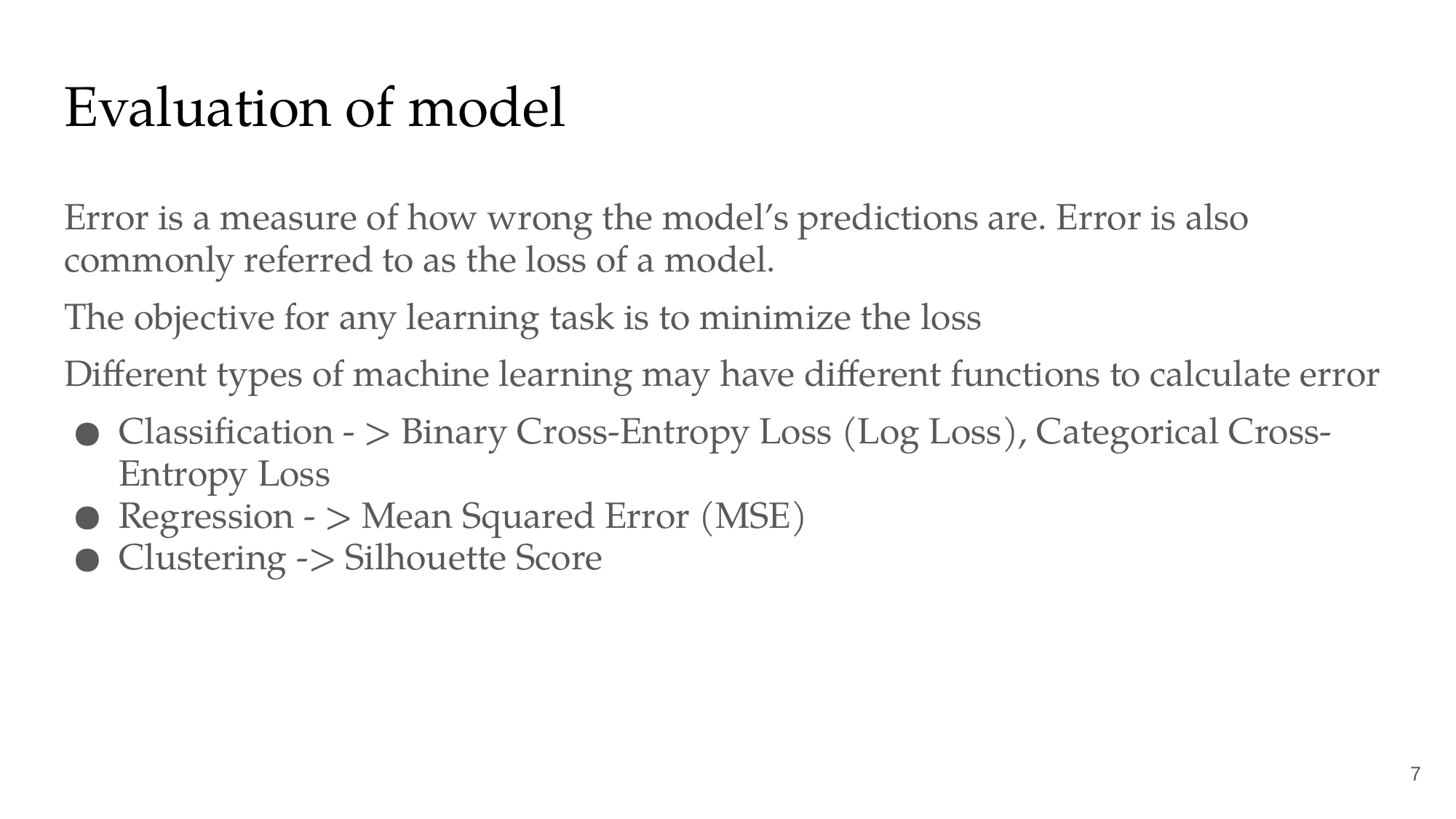

# Evaluation of model
Error is a measure of how wrong the model’s predictions are. Error is also commonly referred to as the loss of a model.
The objective for any learning task is to minimize the loss
Different types of machine learning may have different functions to calculate error
Classification - > Binary Cross-Entropy Loss (Log Loss), Categorical Cross-Entropy Loss
Regression - > Mean Squared Error (MSE)
Clustering -> Silhouette Score

7